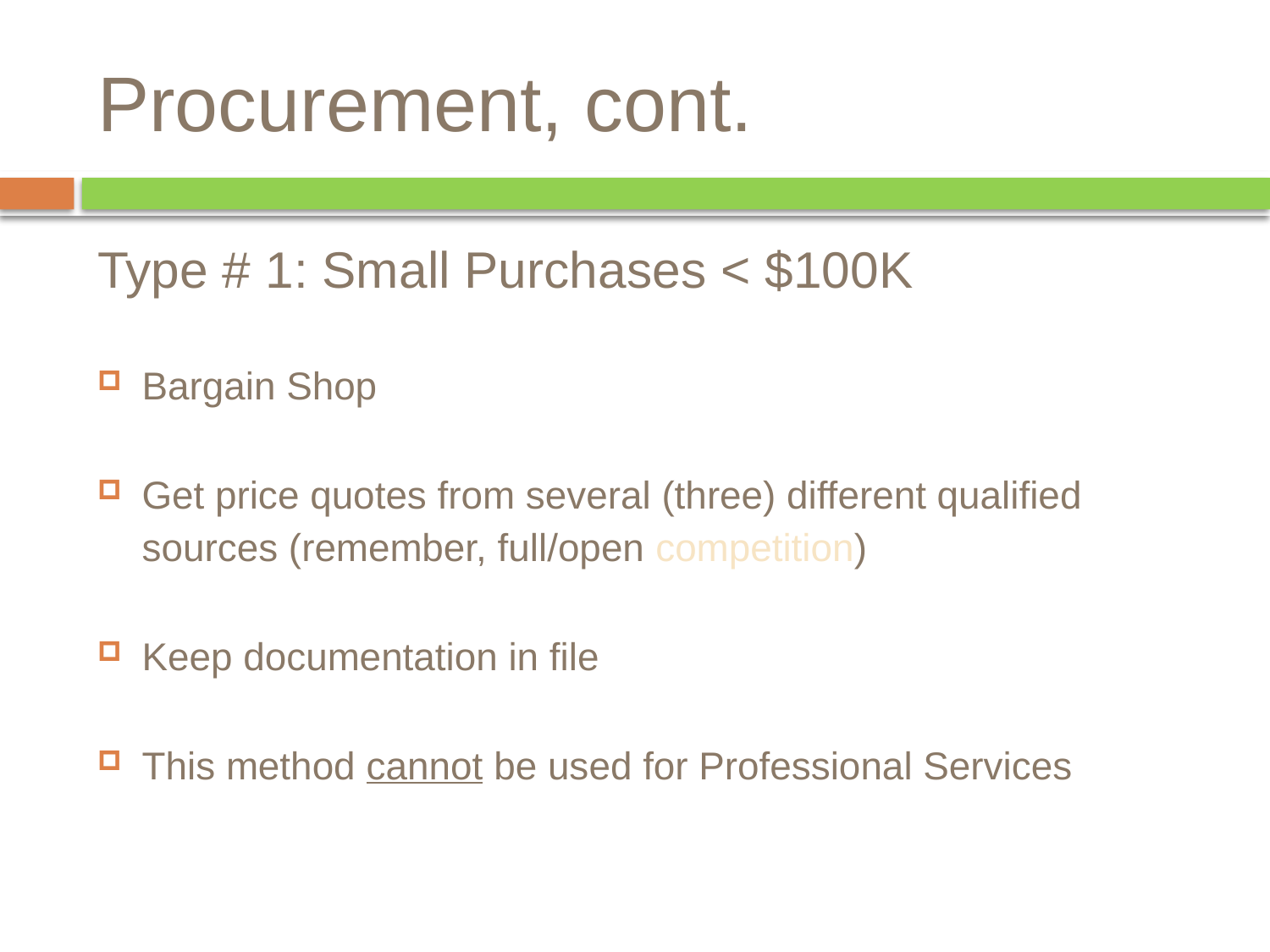

# Procurement, cont.
Type # 1: Small Purchases < $100K

Bargain Shop

Get price quotes from several (three) different qualified sources (remember, full/open competition)

Keep documentation in file

This method cannot be used for Professional Services